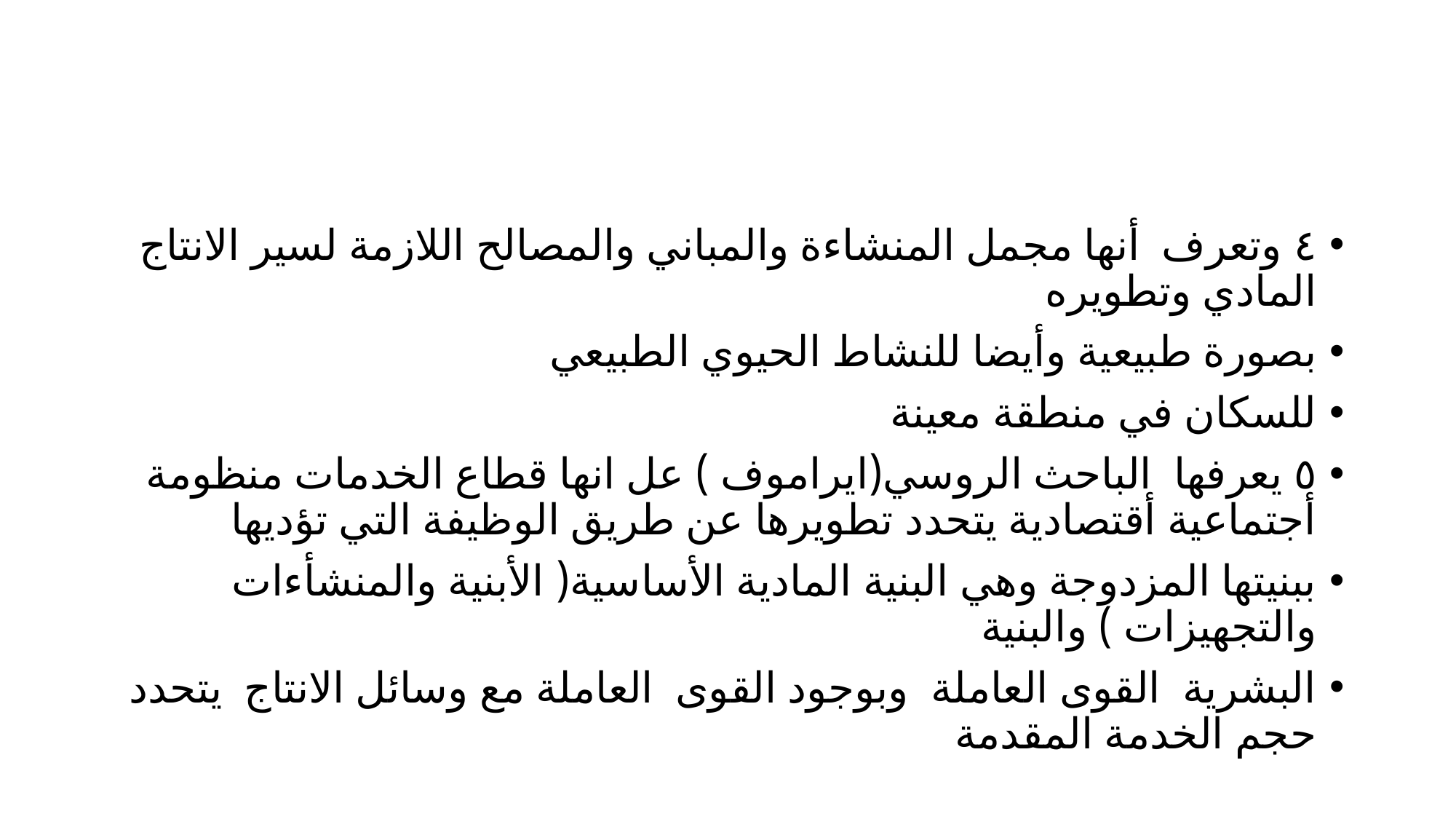

#
٤ وتعرف  أنها مجمل المنشاءة والمباني والمصالح اللازمة لسير الانتاج المادي وتطويره
بصورة طبيعية وأيضا للنشاط الحيوي الطبيعي
للسكان في منطقة معينة
٥ يعرفها  الباحث الروسي(ايراموف ) عل انها قطاع الخدمات منظومة  أجتماعية أقتصادية يتحدد تطويرها عن طريق الوظيفة التي تؤديها
ببنيتها المزدوجة وهي البنية المادية الأساسية( الأبنية والمنشأءات والتجهيزات ) والبنية
البشرية  القوى العاملة  وبوجود القوى  العاملة مع وسائل الانتاج  يتحدد حجم الخدمة المقدمة